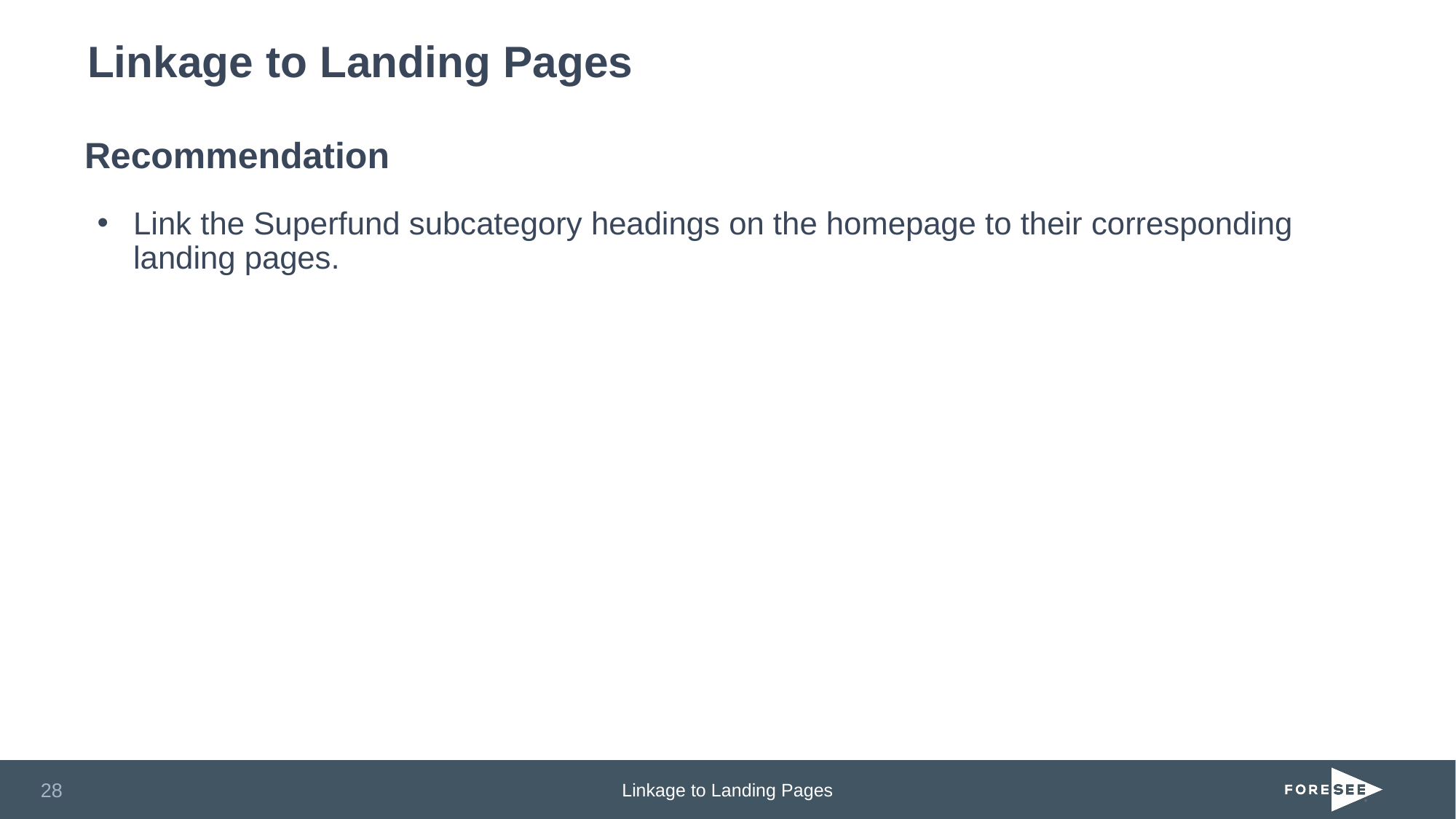

# Linkage to Landing Pages
Recommendation
Link the Superfund subcategory headings on the homepage to their corresponding landing pages.
Linkage to Landing Pages